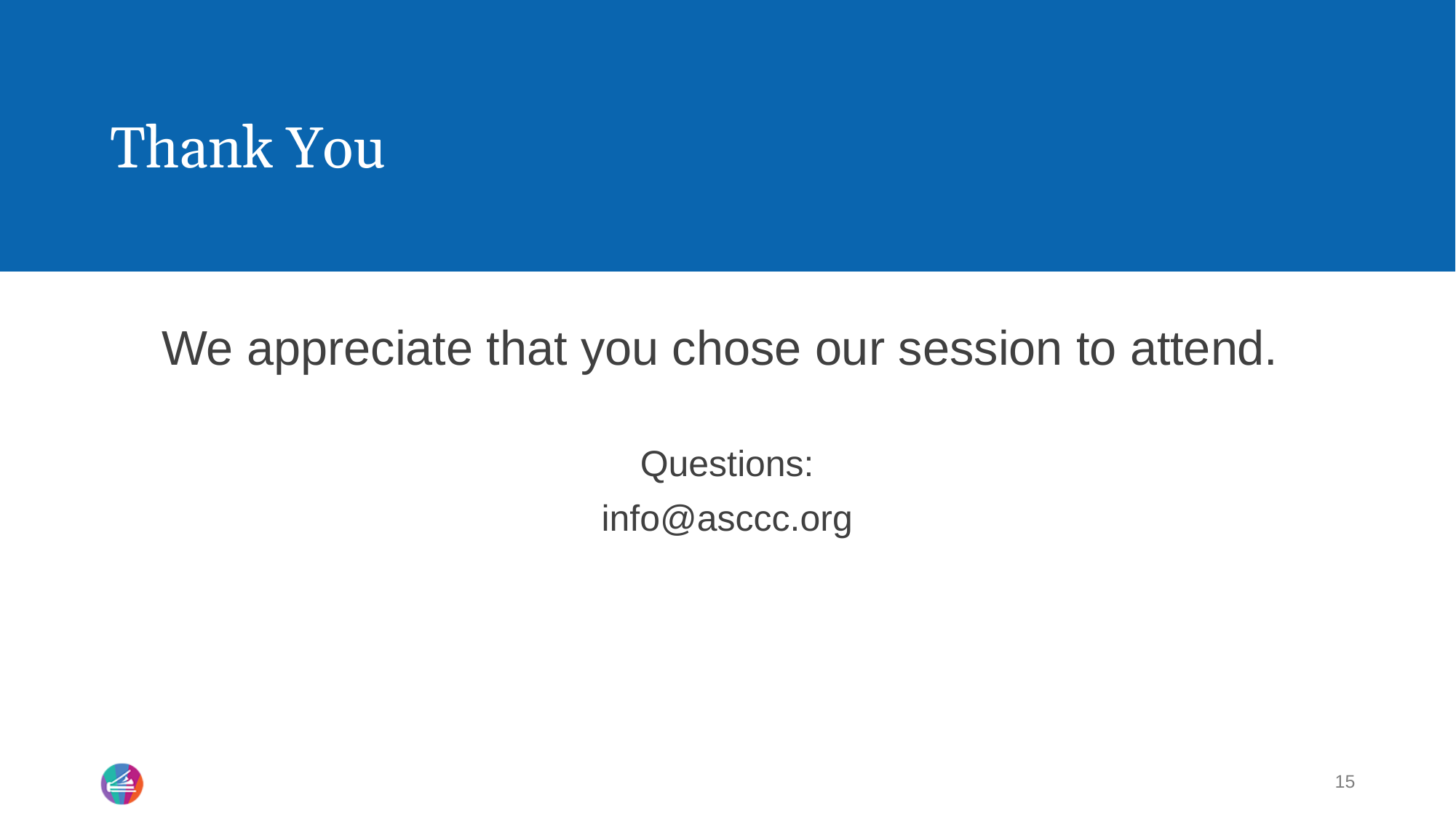

# Thank You
We appreciate that you chose our session to attend.

Questions:
info@asccc.org
15